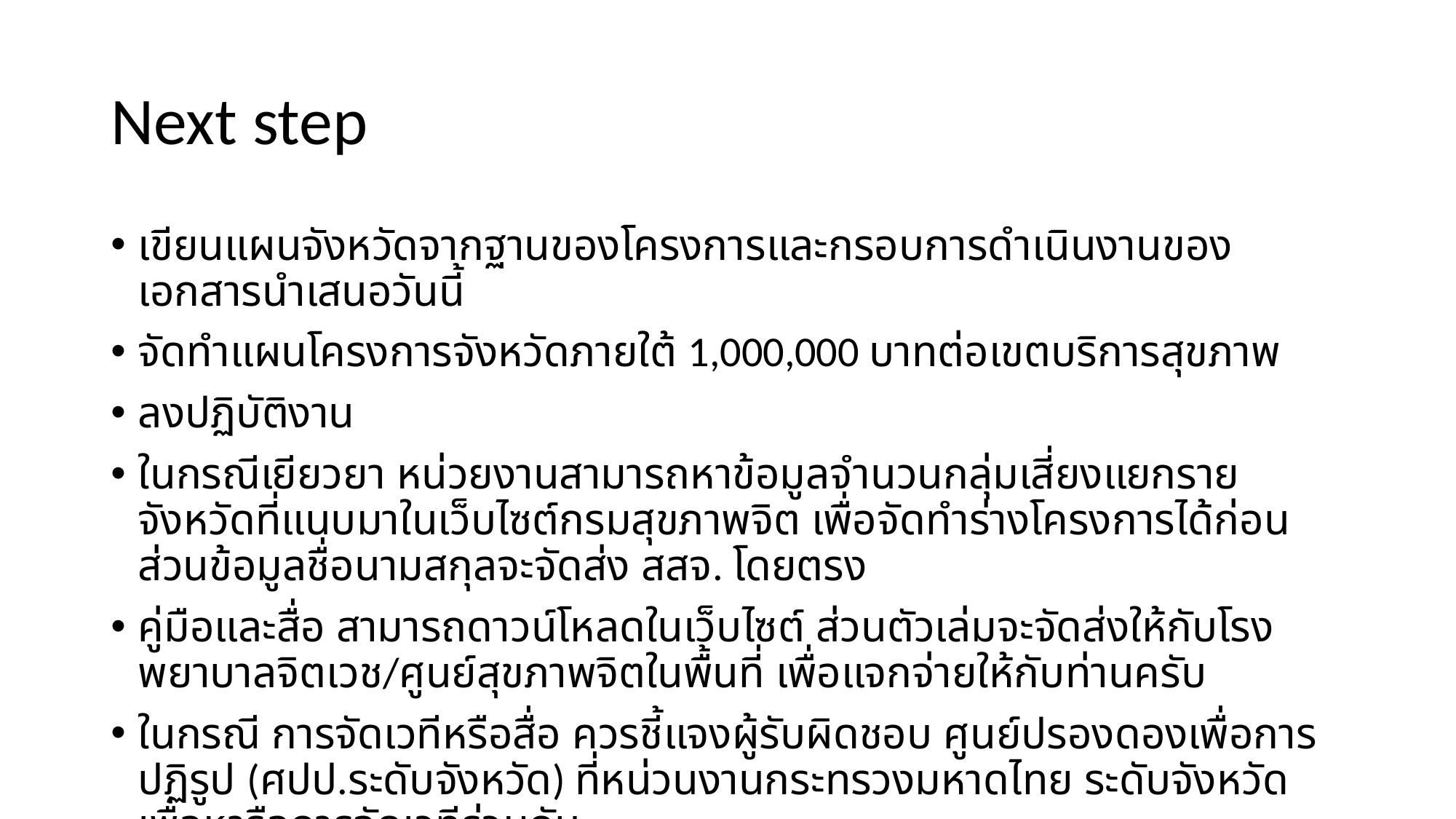

# Next step
เขียนแผนจังหวัดจากฐานของโครงการและกรอบการดำเนินงานของเอกสารนำเสนอวันนี้
จัดทำแผนโครงการจังหวัดภายใต้ 1,000,000 บาทต่อเขตบริการสุขภาพ
ลงปฏิบัติงาน
ในกรณีเยียวยา หน่วยงานสามารถหาข้อมูลจำนวนกลุ่มเสี่ยงแยกรายจังหวัดที่แนบมาในเว็บไซต์กรมสุขภาพจิต เพื่อจัดทำร่างโครงการได้ก่อน ส่วนข้อมูลชื่อนามสกุลจะจัดส่ง สสจ. โดยตรง
คู่มือและสื่อ สามารถดาวน์โหลดในเว็บไซต์ ส่วนตัวเล่มจะจัดส่งให้กับโรงพยาบาลจิตเวช/ศูนย์สุขภาพจิตในพื้นที่ เพื่อแจกจ่ายให้กับท่านครับ
ในกรณี การจัดเวทีหรือสื่อ ควรชี้แจงผู้รับผิดชอบ ศูนย์ปรองดองเพื่อการปฏิรูป (ศปป.ระดับจังหวัด) ที่หน่วนงานกระทรวงมหาดไทย ระดับจังหวัด เพื่อหารือการจัดเวทีร่วมกัน